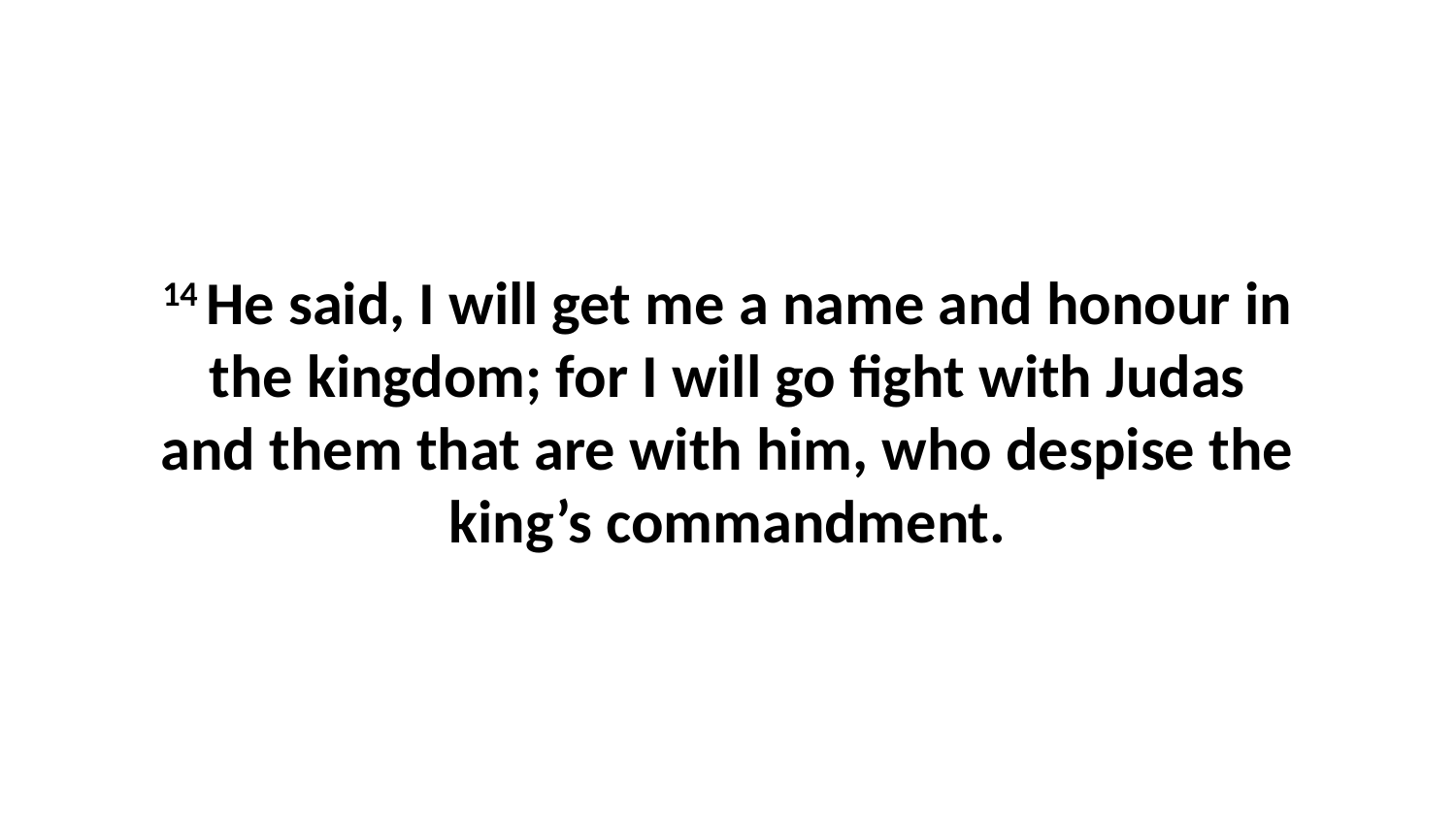

14 He said, I will get me a name and honour in the kingdom; for I will go fight with Judas and them that are with him, who despise the king’s commandment.